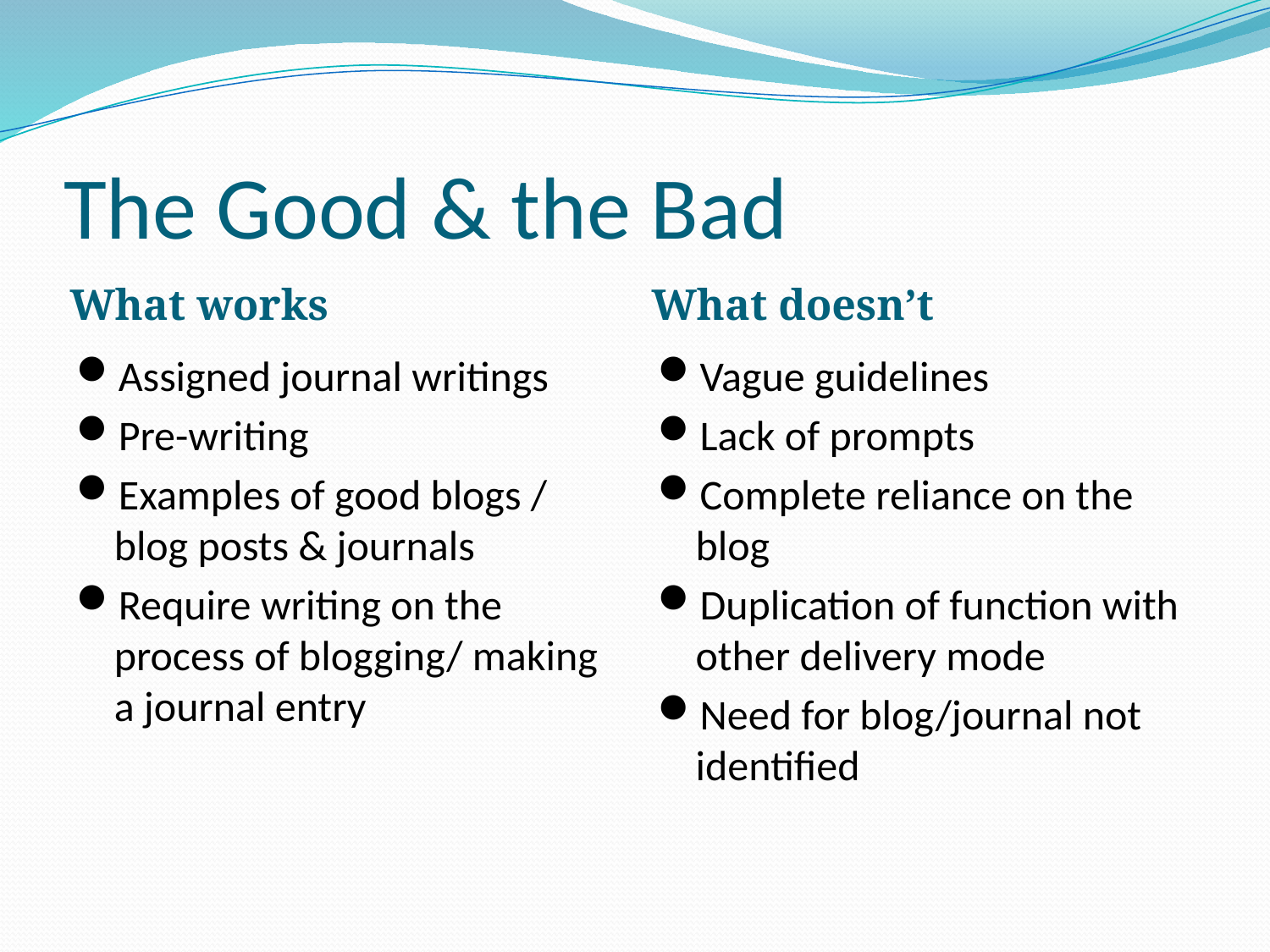

# The Good & the Bad
What works
What doesn’t
Assigned journal writings
Pre-writing
Examples of good blogs / blog posts & journals
Require writing on the process of blogging/ making a journal entry

Vague guidelines
Lack of prompts
Complete reliance on the blog
Duplication of function with other delivery mode
Need for blog/journal not identified